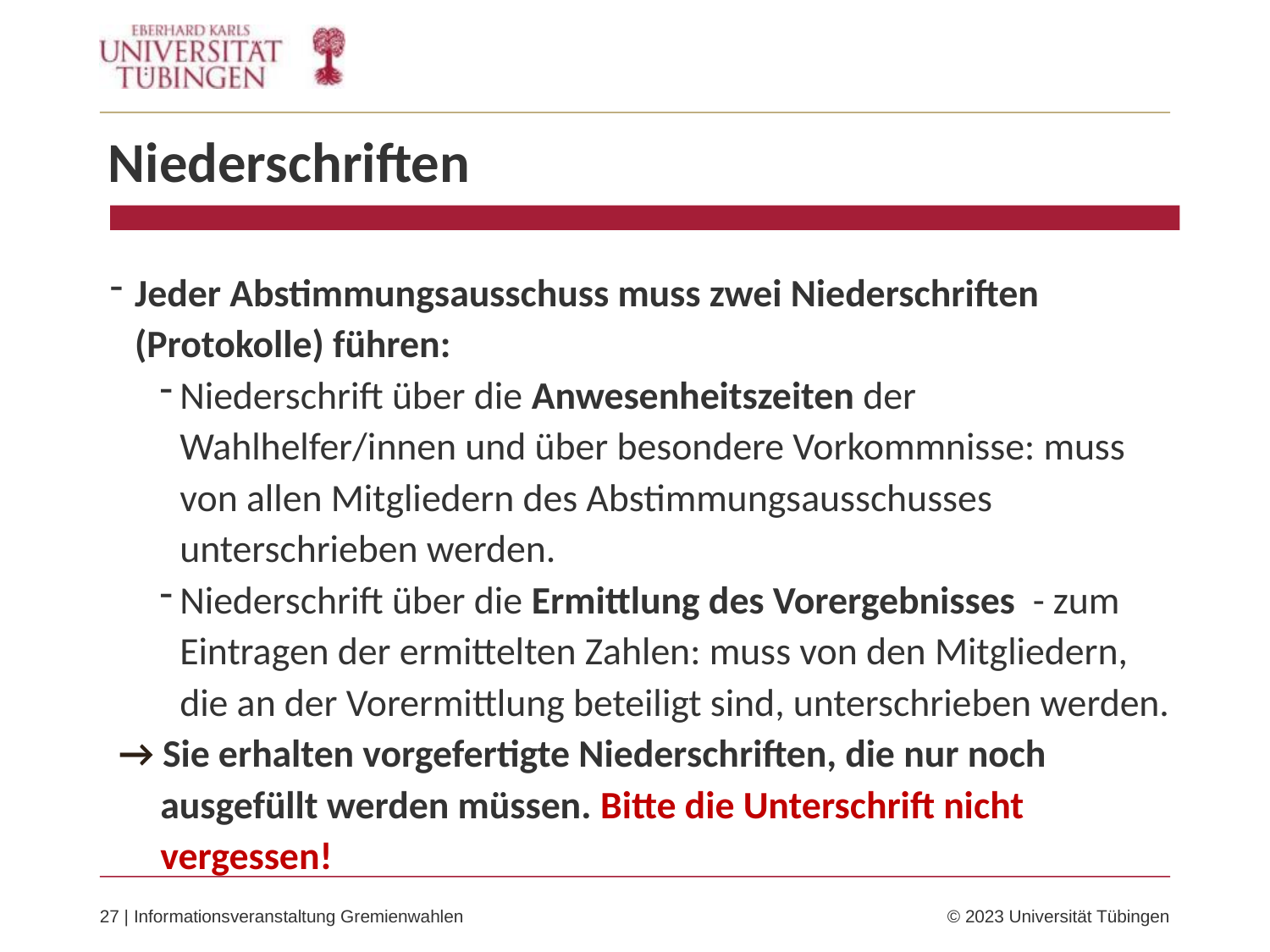

Niederschriften

Jeder Abstimmungsausschuss muss zwei Niederschriften (Protokolle) führen:
Niederschrift über die Anwesenheitszeiten der Wahlhelfer/innen und über besondere Vorkommnisse: muss von allen Mitgliedern des Abstimmungsausschusses unterschrieben werden.
Niederschrift über die Ermittlung des Vorergebnisses  - zum Eintragen der ermittelten Zahlen: muss von den Mitgliedern, die an der Vorermittlung beteiligt sind, unterschrieben werden.
 → Sie erhalten vorgefertigte Niederschriften, die nur noch ausgefüllt werden müssen. Bitte die Unterschrift nicht vergessen!
27 | Informationsveranstaltung Gremienwahlen	© 2023 Universität Tübingen